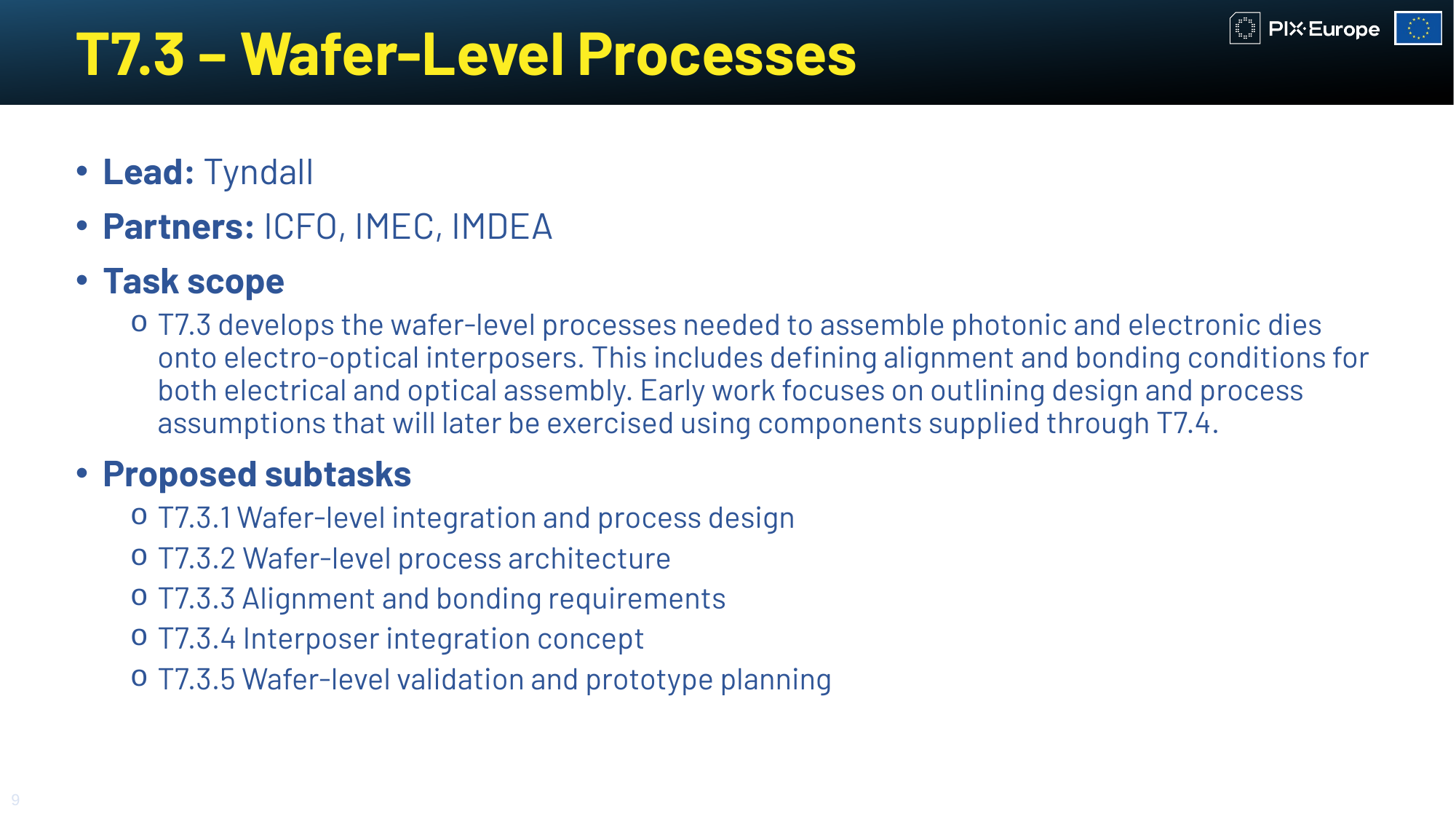

# T7.3 – Wafer-Level Processes
Lead: Tyndall
Partners: ICFO, IMEC, IMDEA
Task scope
T7.3 develops the wafer-level processes needed to assemble photonic and electronic dies onto electro-optical interposers. This includes defining alignment and bonding conditions for both electrical and optical assembly. Early work focuses on outlining design and process assumptions that will later be exercised using components supplied through T7.4.
Proposed subtasks
T7.3.1 Wafer-level integration and process design
T7.3.2 Wafer-level process architecture
T7.3.3 Alignment and bonding requirements
T7.3.4 Interposer integration concept
T7.3.5 Wafer-level validation and prototype planning